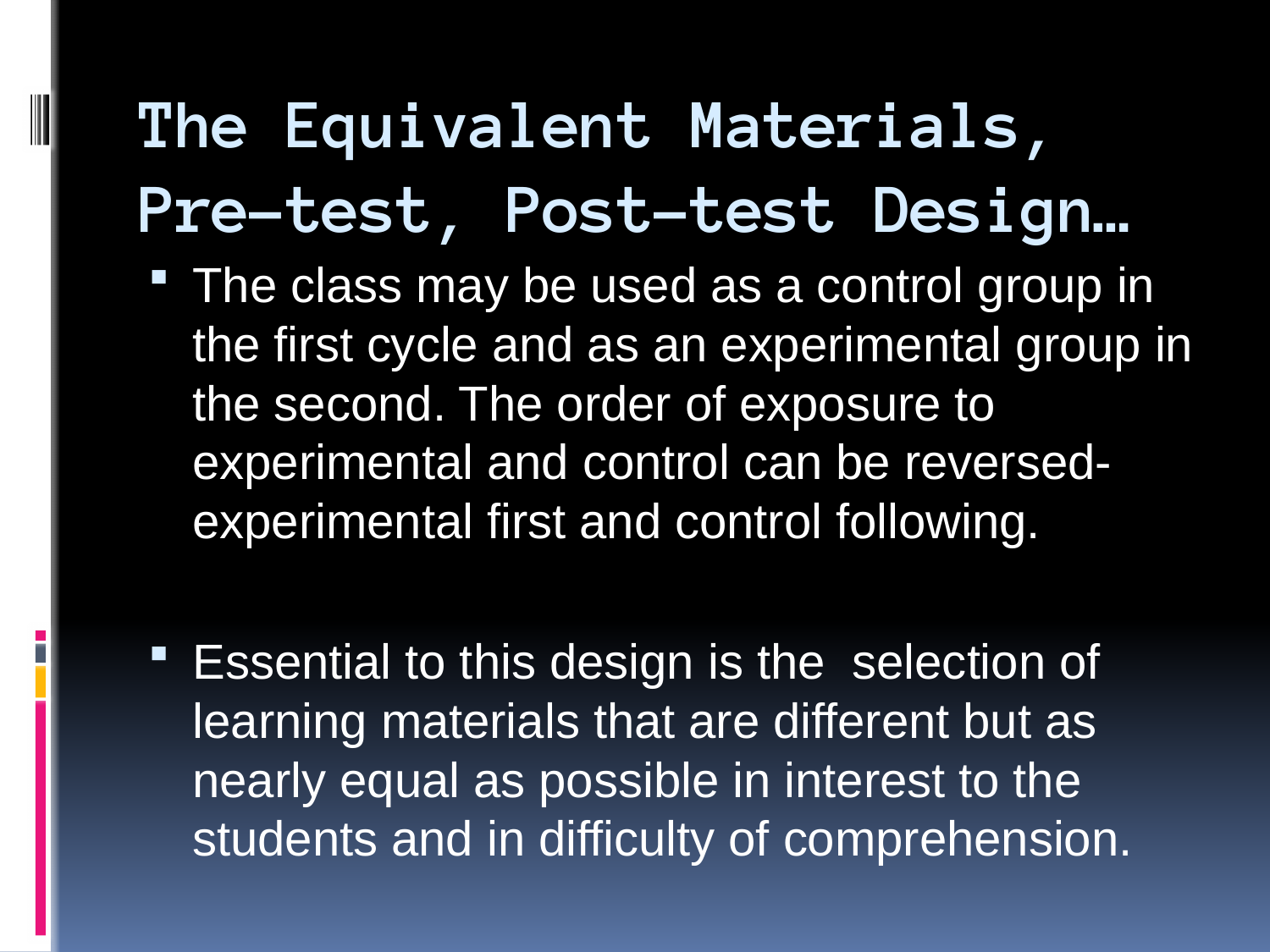

# The Equivalent Materials, Pre-test, Post-test Design…
The class may be used as a control group in the first cycle and as an experimental group in the second. The order of exposure to experimental and control can be reversed- experimental first and control following.

Essential to this design is the  selection of learning materials that are different but as nearly equal as possible in interest to the students and in difficulty of comprehension.